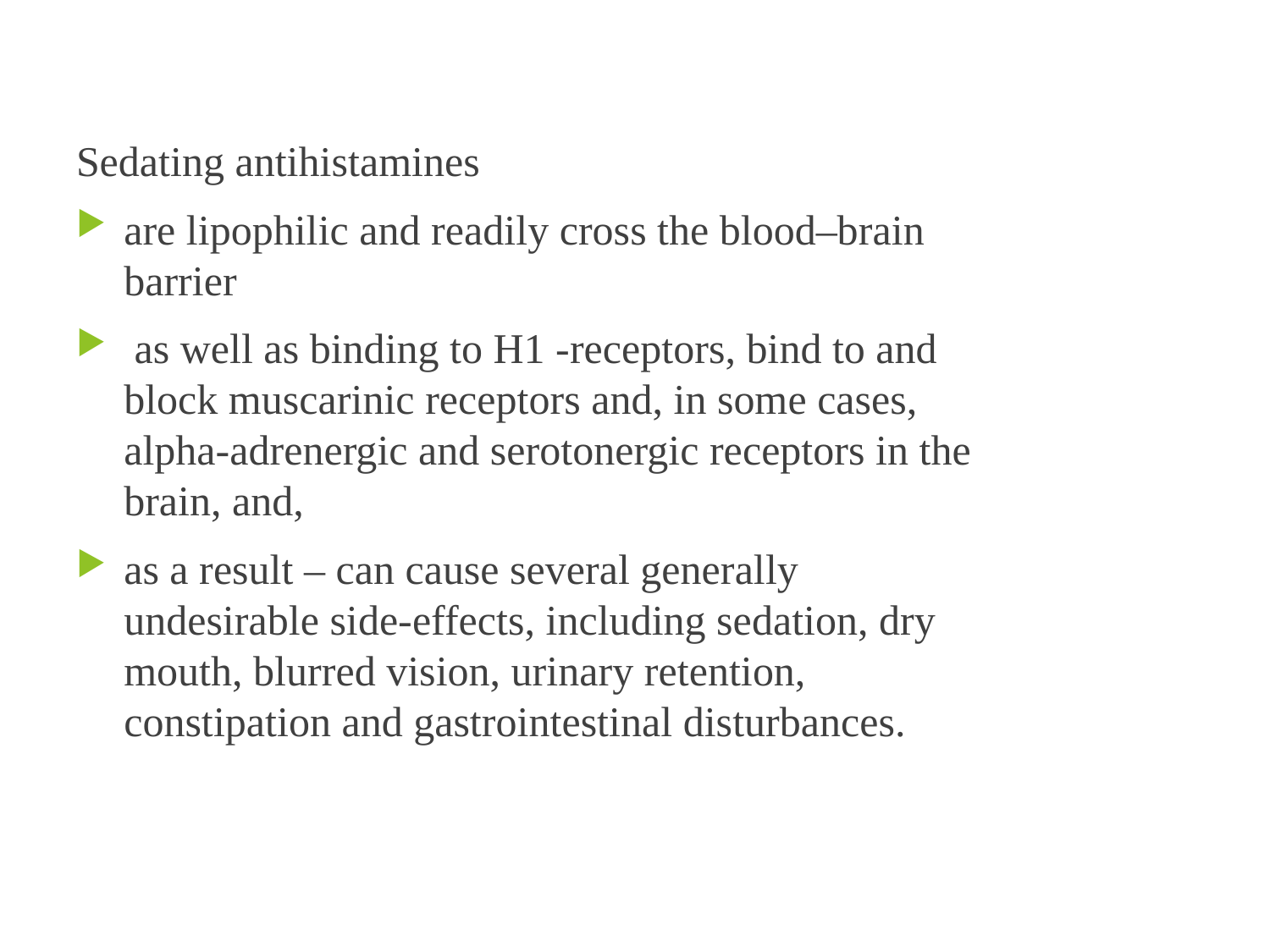

Sedating antihistamines
are lipophilic and readily cross the blood–brain barrier
 as well as binding to H1 -receptors, bind to and block muscarinic receptors and, in some cases, alpha-adrenergic and serotonergic receptors in the brain, and,
as a result – can cause several generally undesirable side-effects, including sedation, dry mouth, blurred vision, urinary retention, constipation and gastrointestinal disturbances.